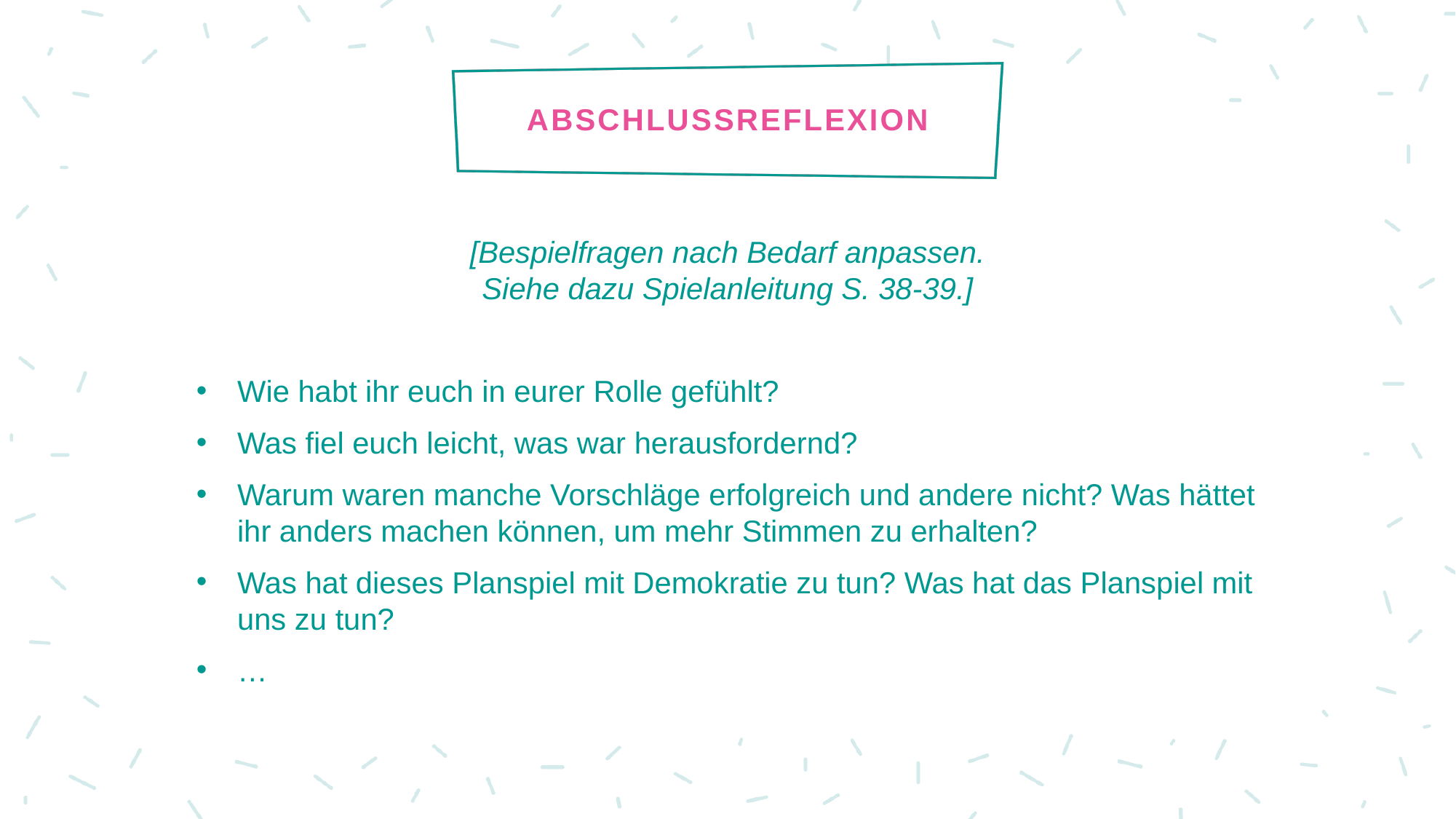

# Abschlussreflexion
[Bespielfragen nach Bedarf anpassen.
Siehe dazu Spielanleitung S. 38-39.]
Wie habt ihr euch in eurer Rolle gefühlt?
Was fiel euch leicht, was war herausfordernd?
Warum waren manche Vorschläge erfolgreich und andere nicht? Was hättet ihr anders machen können, um mehr Stimmen zu erhalten?
Was hat dieses Planspiel mit Demokratie zu tun? Was hat das Planspiel mit uns zu tun?
…